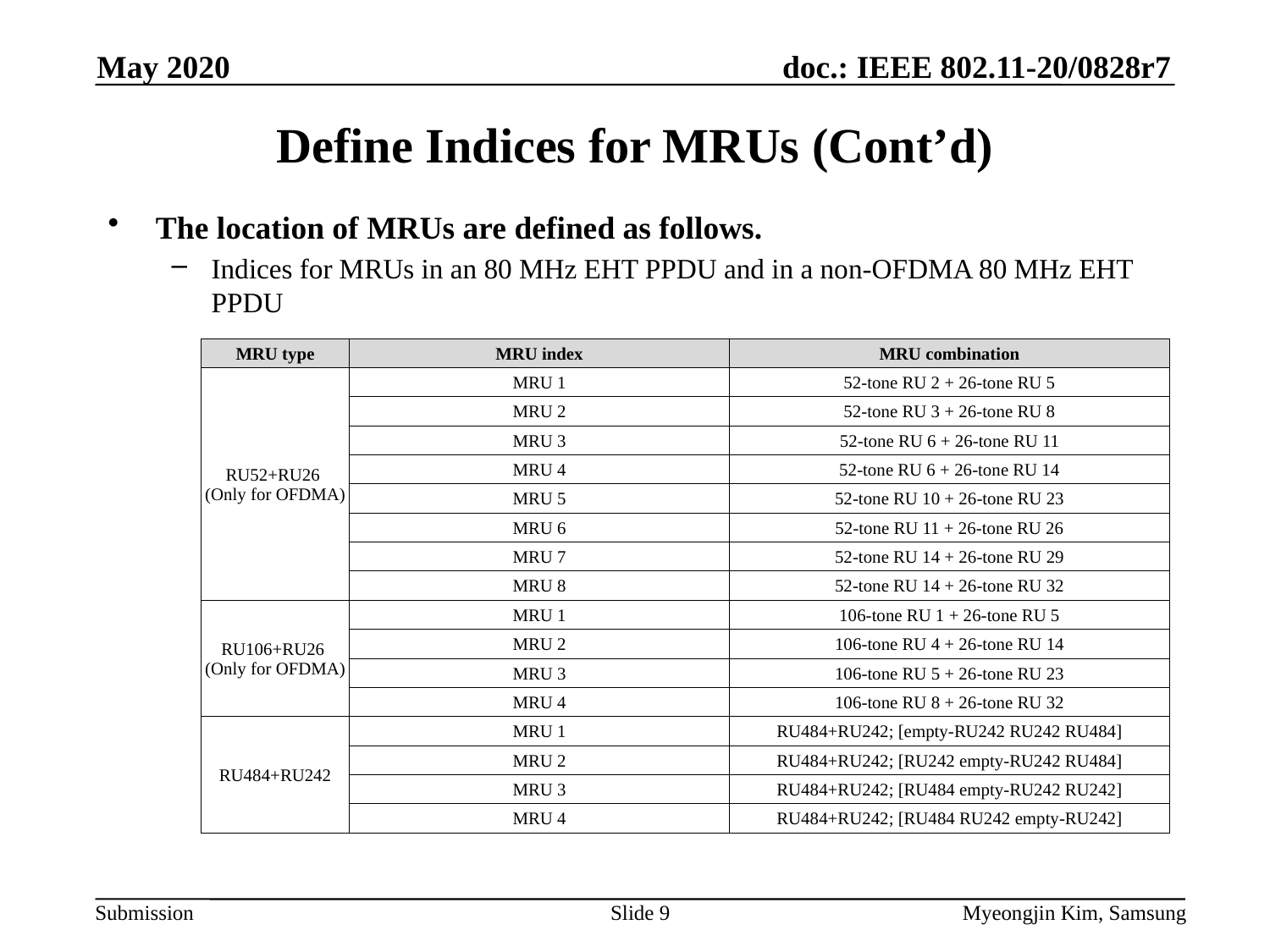

May 2020
# Define Indices for MRUs (Cont’d)
The location of MRUs are defined as follows.
Indices for MRUs in an 80 MHz EHT PPDU and in a non-OFDMA 80 MHz EHT PPDU

Indices for MRUs are defined based on RU indices in Table 36.5 (Data and pilot subcarrier indices for RUs in an 80 MHz EHT PPDU (11be D0.1)).

| MRU type | MRU index | MRU combination |
| --- | --- | --- |
| RU52+RU26 (Only for OFDMA) | MRU 1 | 52-tone RU 2 + 26-tone RU 5 |
|  | MRU 2 | 52-tone RU 3 + 26-tone RU 8 |
|  | MRU 3 | 52-tone RU 6 + 26-tone RU 11 |
|  | MRU 4 | 52-tone RU 6 + 26-tone RU 14 |
|  | MRU 5 | 52-tone RU 10 + 26-tone RU 23 |
|  | MRU 6 | 52-tone RU 11 + 26-tone RU 26 |
|  | MRU 7 | 52-tone RU 14 + 26-tone RU 29 |
|  | MRU 8 | 52-tone RU 14 + 26-tone RU 32 |
| RU106+RU26 (Only for OFDMA) | MRU 1 | 106-tone RU 1 + 26-tone RU 5 |
|  | MRU 2 | 106-tone RU 4 + 26-tone RU 14 |
|  | MRU 3 | 106-tone RU 5 + 26-tone RU 23 |
|  | MRU 4 | 106-tone RU 8 + 26-tone RU 32 |
| RU484+RU242 | MRU 1 | RU484+RU242; [empty-RU242 RU242 RU484] |
|  | MRU 2 | RU484+RU242; [RU242 empty-RU242 RU484] |
|  | MRU 3 | RU484+RU242; [RU484 empty-RU242 RU242] |
|  | MRU 4 | RU484+RU242; [RU484 RU242 empty-RU242] |
Slide 9
Myeongjin Kim, Samsung